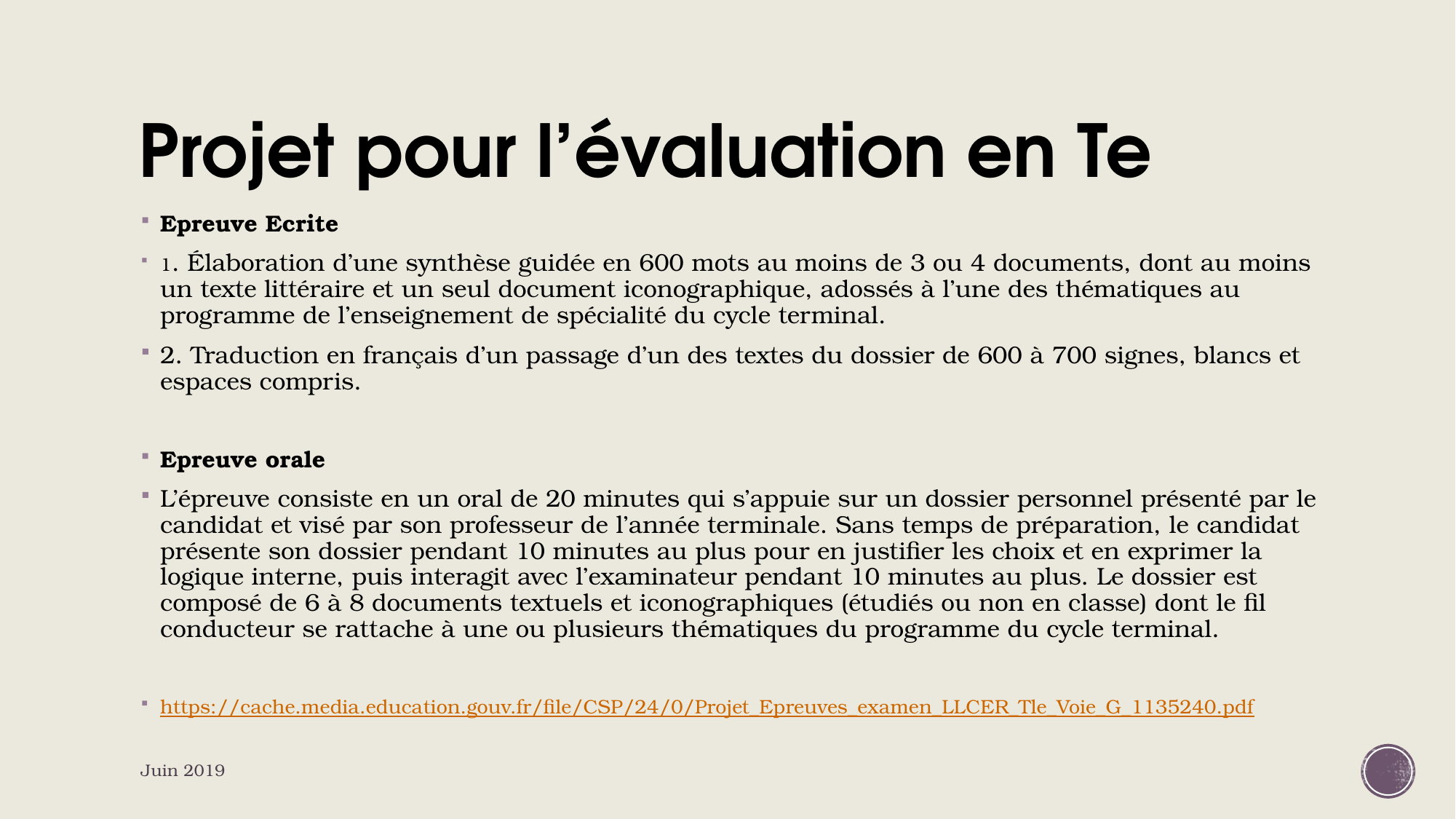

# Projet pour l’évaluation en Te
Epreuve Ecrite
1. Élaboration d’une synthèse guidée en 600 mots au moins de 3 ou 4 documents, dont au moins un texte littéraire et un seul document iconographique, adossés à l’une des thématiques au programme de l’enseignement de spécialité du cycle terminal.
2. Traduction en français d’un passage d’un des textes du dossier de 600 à 700 signes, blancs et espaces compris.

Epreuve orale
L’épreuve consiste en un oral de 20 minutes qui s’appuie sur un dossier personnel présenté par le candidat et visé par son professeur de l’année terminale. Sans temps de préparation, le candidat présente son dossier pendant 10 minutes au plus pour en justifier les choix et en exprimer la logique interne, puis interagit avec l’examinateur pendant 10 minutes au plus. Le dossier est composé de 6 à 8 documents textuels et iconographiques (étudiés ou non en classe) dont le fil conducteur se rattache à une ou plusieurs thématiques du programme du cycle terminal.

https://cache.media.education.gouv.fr/file/CSP/24/0/Projet_Epreuves_examen_LLCER_Tle_Voie_G_1135240.pdf

Juin 2019